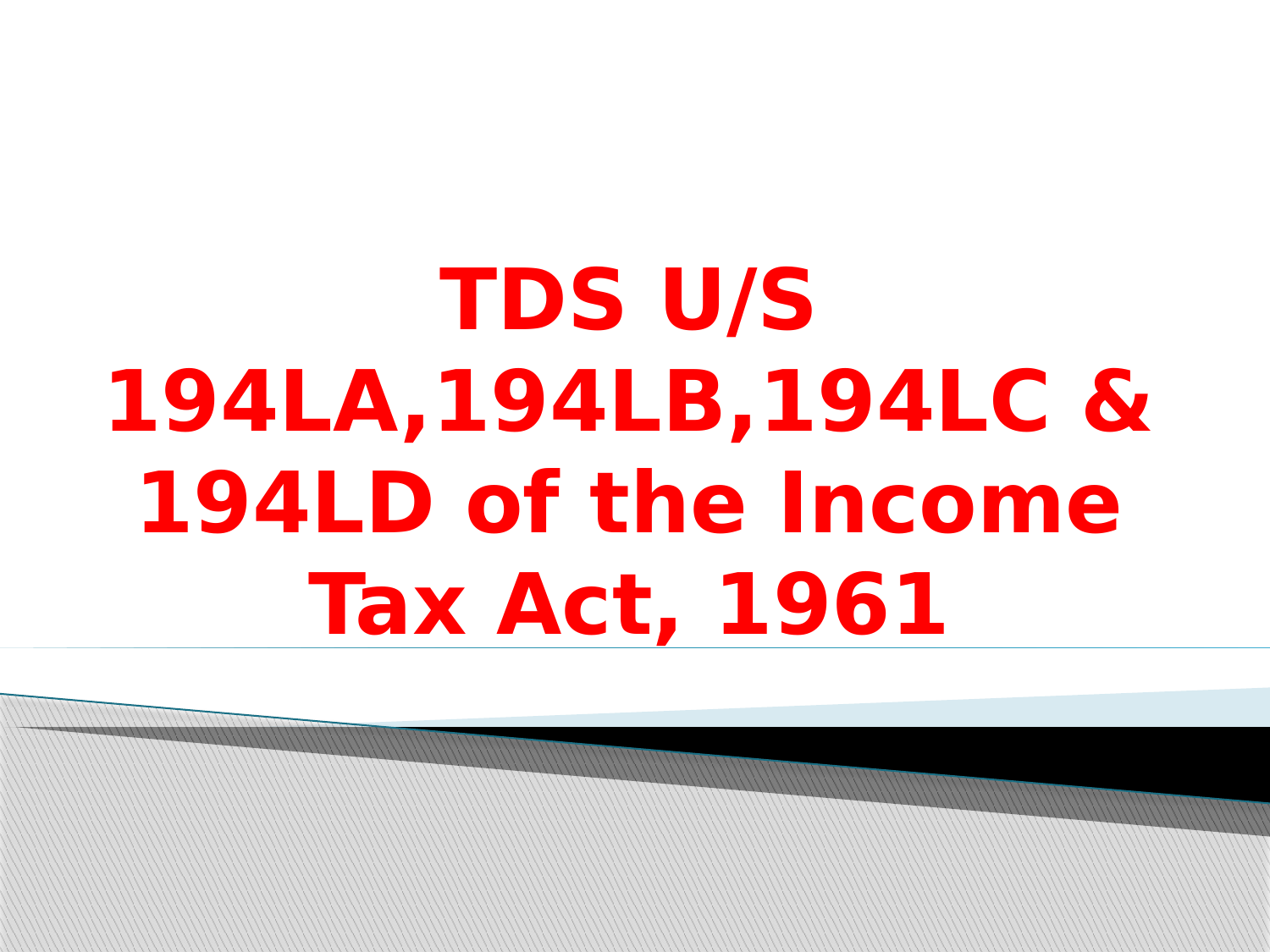

# TDS U/S 194LA,194LB,194LC & 194LD of the Income Tax Act, 1961